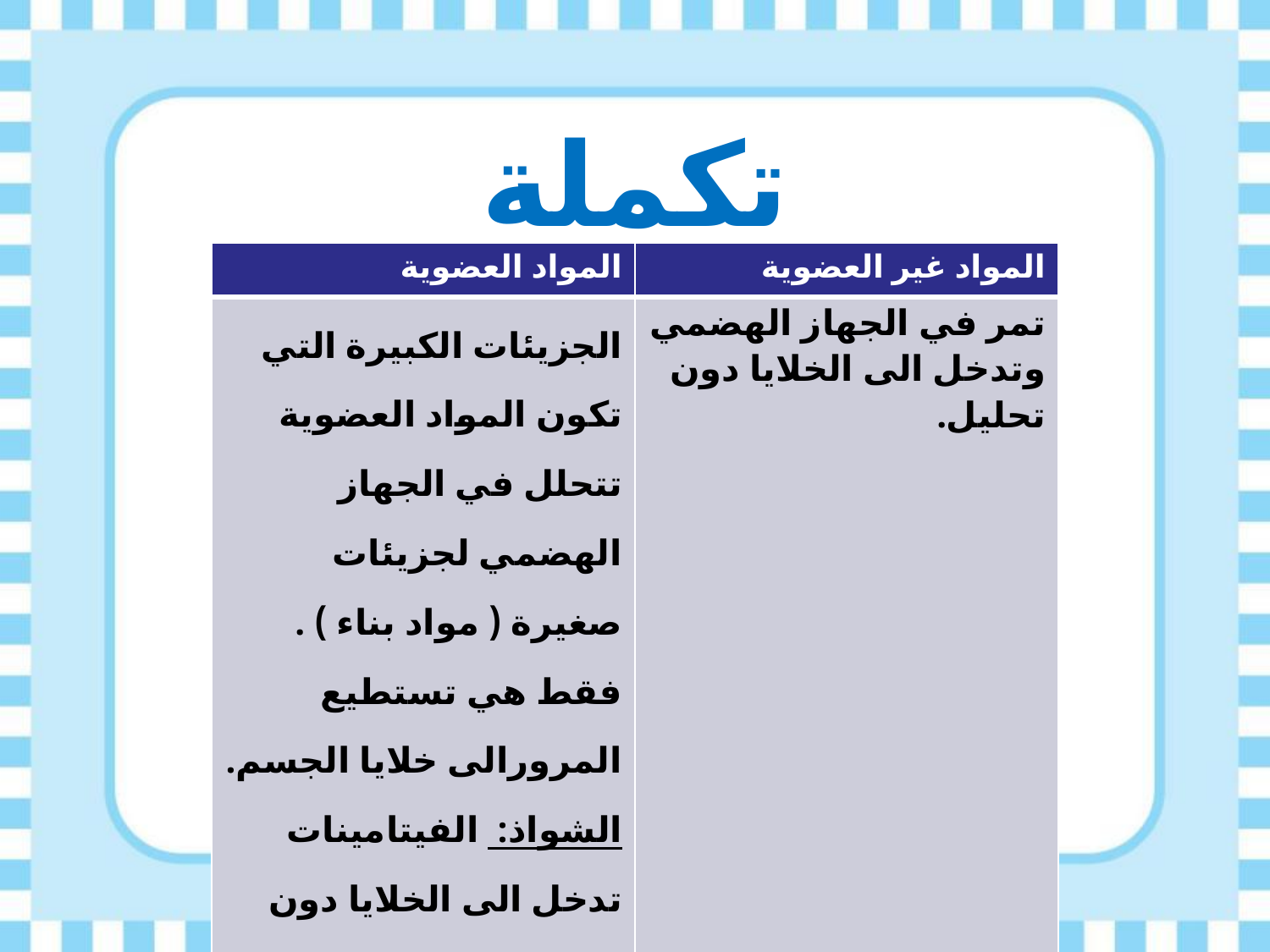

# تكملة
| المواد العضوية | المواد غير العضوية |
| --- | --- |
| الجزيئات الكبيرة التي تكون المواد العضوية تتحلل في الجهاز الهضمي لجزيئات صغيرة ( مواد بناء ) . فقط هي تستطيع المرورالى خلايا الجسم. الشواذ: الفيتامينات تدخل الى الخلايا دون تحليل. | تمر في الجهاز الهضمي وتدخل الى الخلايا دون تحليل. |